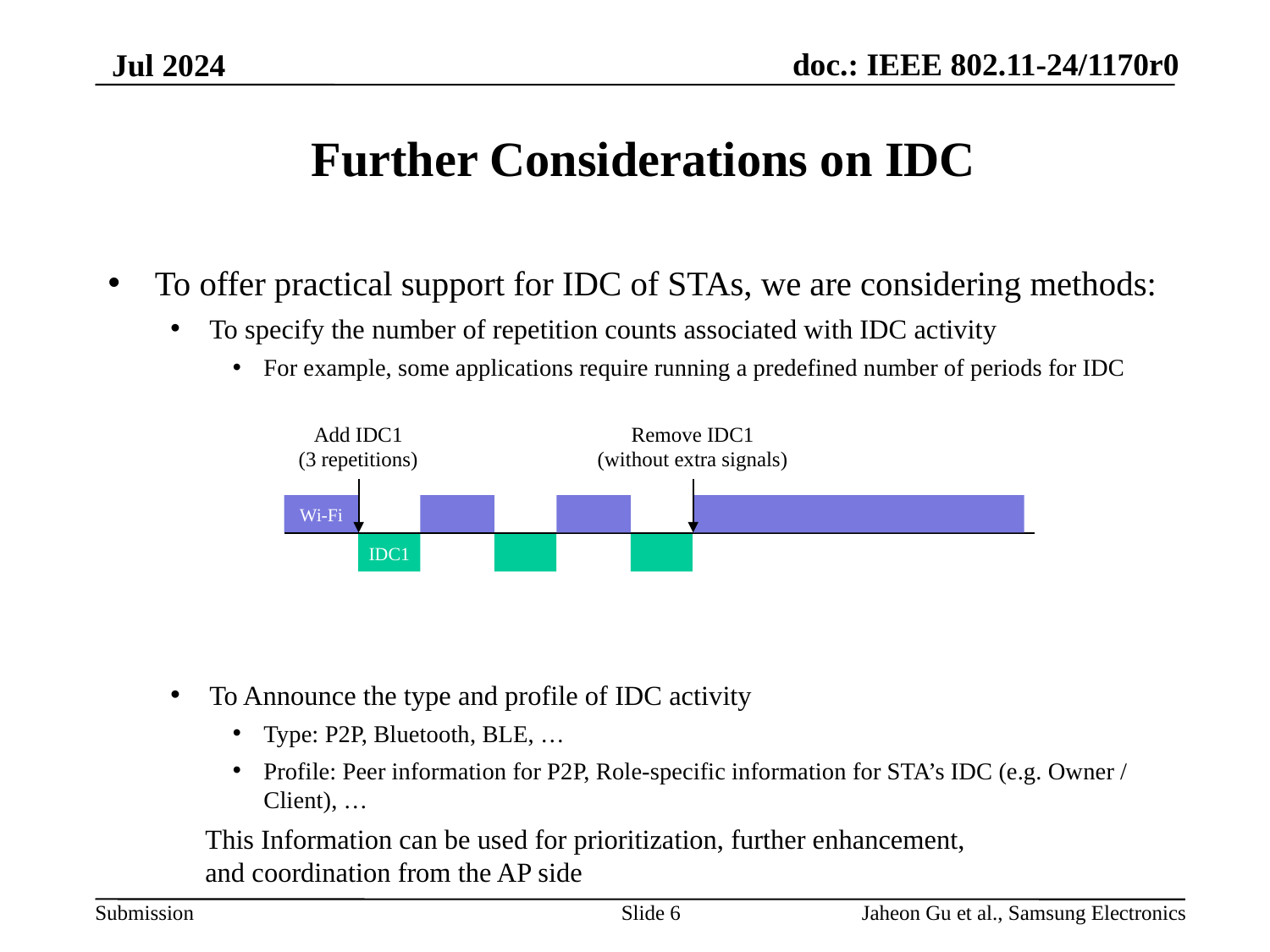

# Further Considerations on IDC
To offer practical support for IDC of STAs, we are considering methods:
To specify the number of repetition counts associated with IDC activity
For example, some applications require running a predefined number of periods for IDC

To Announce the type and profile of IDC activity
Type: P2P, Bluetooth, BLE, …
Profile: Peer information for P2P, Role-specific information for STA’s IDC (e.g. Owner / Client), …
     This Information can be used for prioritization, further enhancement,
     and coordination from the AP side
Add IDC1
(3 repetitions)
Remove IDC1
(without extra signals)
Wi-Fi

IDC1

Slide 6
Jaheon Gu et al., Samsung Electronics